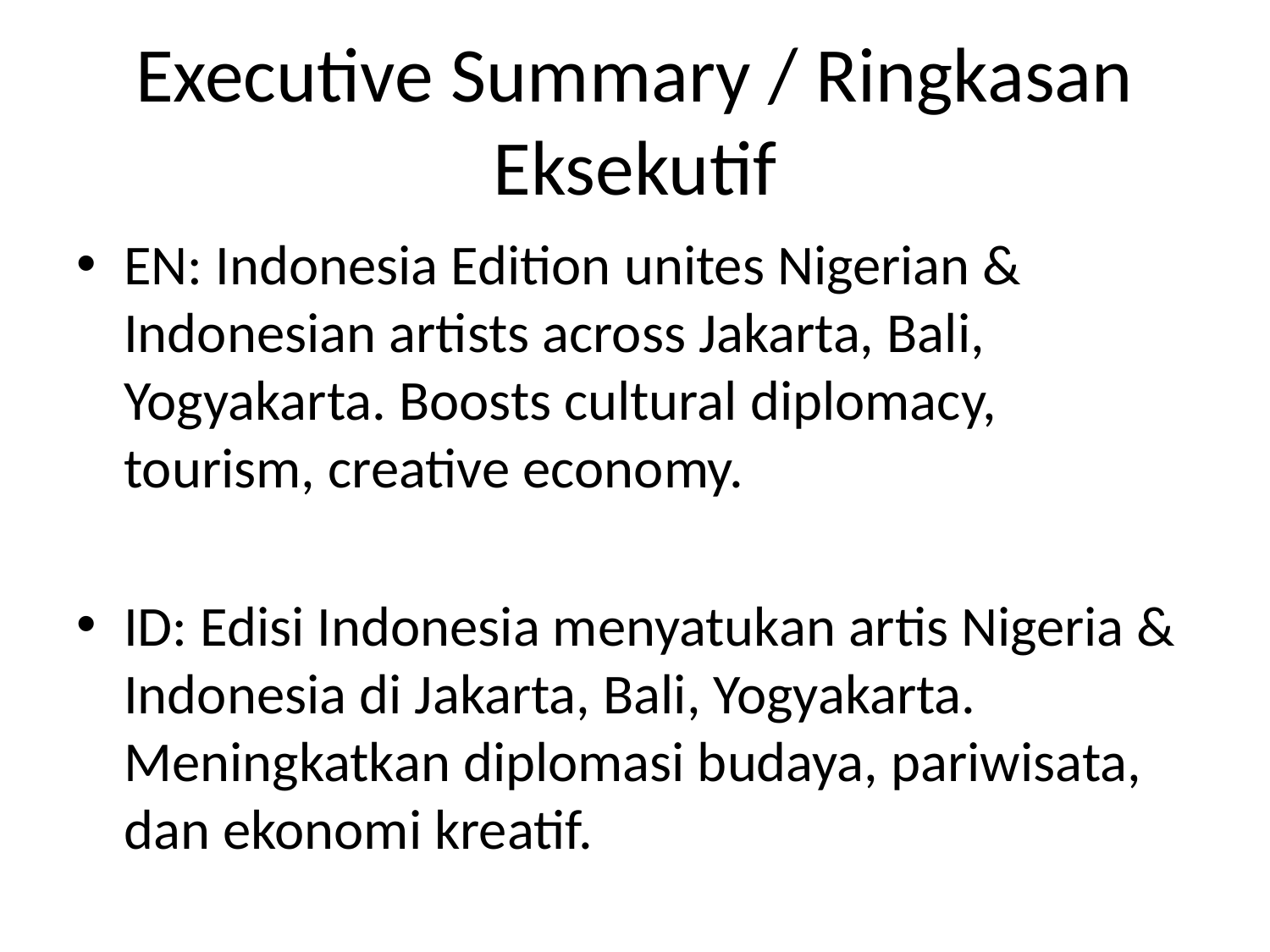

# Executive Summary / Ringkasan Eksekutif
EN: Indonesia Edition unites Nigerian & Indonesian artists across Jakarta, Bali, Yogyakarta. Boosts cultural diplomacy, tourism, creative economy.

ID: Edisi Indonesia menyatukan artis Nigeria & Indonesia di Jakarta, Bali, Yogyakarta. Meningkatkan diplomasi budaya, pariwisata, dan ekonomi kreatif.